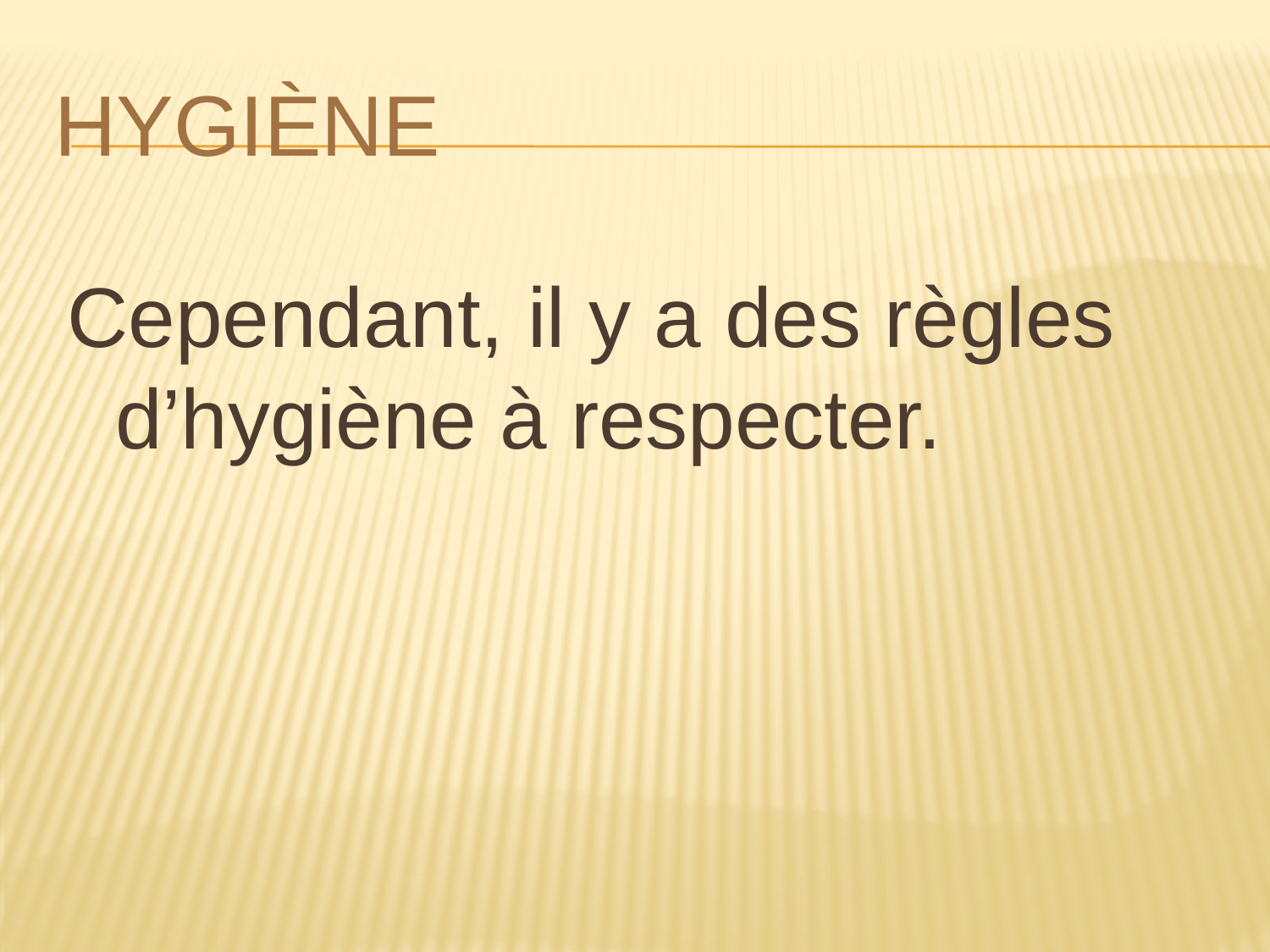

# Hygiène
Cependant, il y a des règles d’hygiène à respecter.